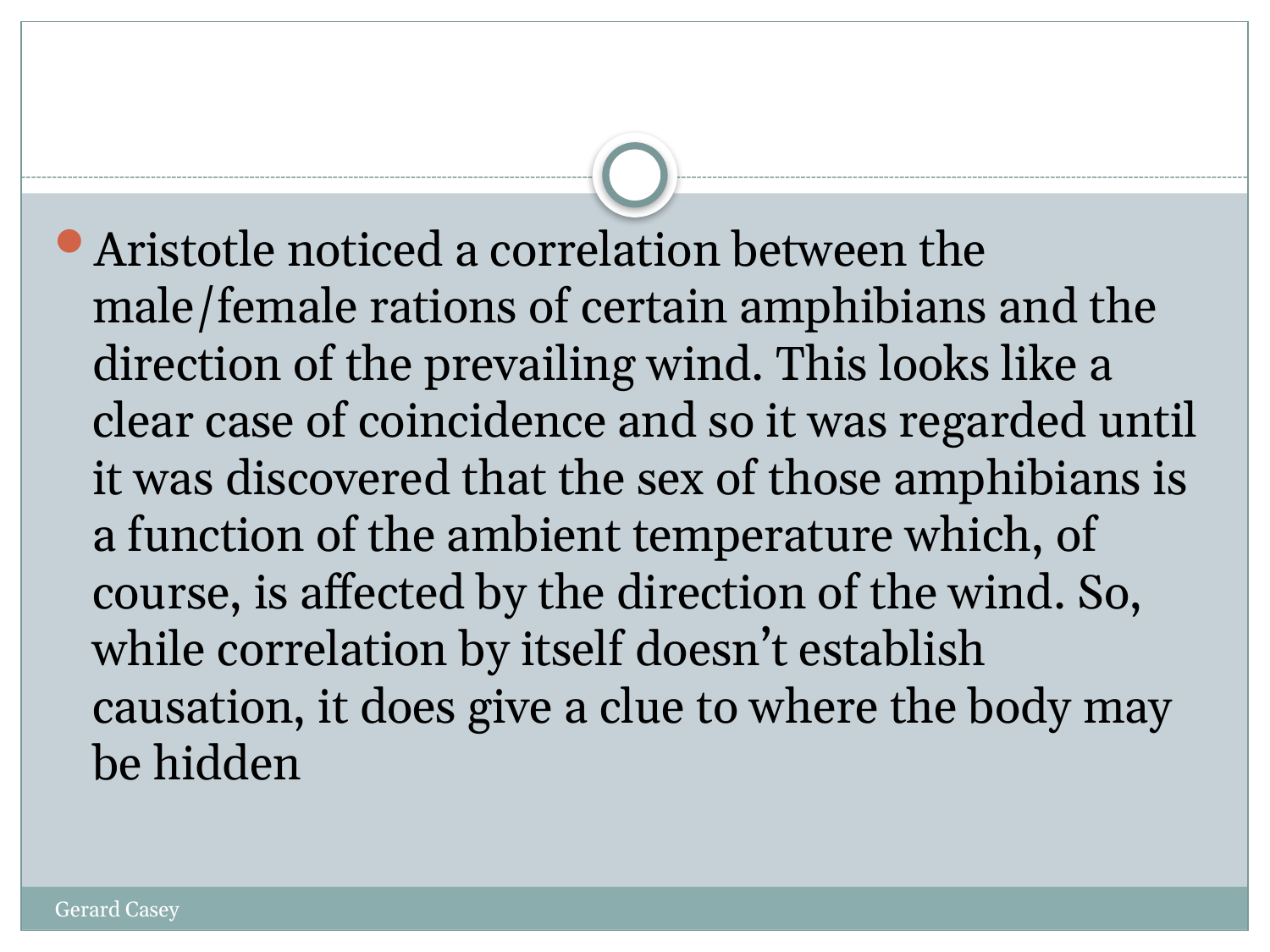

#
Aristotle noticed a correlation between the male/female rations of certain amphibians and the direction of the prevailing wind. This looks like a clear case of coincidence and so it was regarded until it was discovered that the sex of those amphibians is a function of the ambient temperature which, of course, is affected by the direction of the wind. So, while correlation by itself doesn’t establish causation, it does give a clue to where the body may be hidden
Gerard Casey